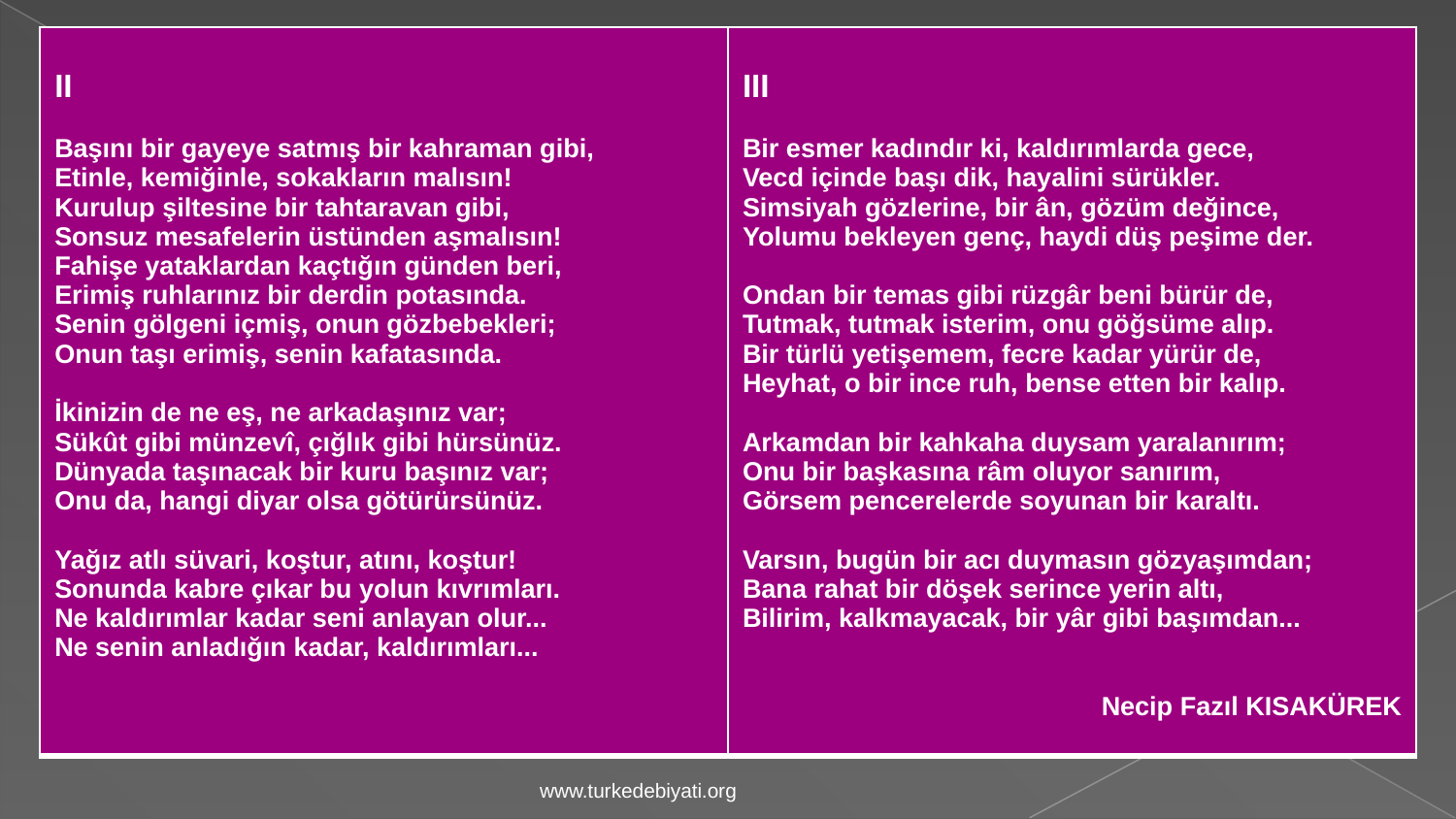

| II Başını bir gayeye satmış bir kahraman gibi, Etinle, kemiğinle, sokakların malısın! Kurulup şiltesine bir tahtaravan gibi, Sonsuz mesafelerin üstünden aşmalısın! Fahişe yataklardan kaçtığın günden beri, Erimiş ruhlarınız bir derdin potasında. Senin gölgeni içmiş, onun gözbebekleri; Onun taşı erimiş, senin kafatasında. İkinizin de ne eş, ne arkadaşınız var; Sükût gibi münzevî, çığlık gibi hürsünüz. Dünyada taşınacak bir kuru başınız var; Onu da, hangi diyar olsa götürürsünüz. Yağız atlı süvari, koştur, atını, koştur! Sonunda kabre çıkar bu yolun kıvrımları. Ne kaldırımlar kadar seni anlayan olur... Ne senin anladığın kadar, kaldırımları... | III Bir esmer kadındır ki, kaldırımlarda gece, Vecd içinde başı dik, hayalini sürükler. Simsiyah gözlerine, bir ân, gözüm değince, Yolumu bekleyen genç, haydi düş peşime der. Ondan bir temas gibi rüzgâr beni bürür de, Tutmak, tutmak isterim, onu göğsüme alıp. Bir türlü yetişemem, fecre kadar yürür de, Heyhat, o bir ince ruh, bense etten bir kalıp. Arkamdan bir kahkaha duysam yaralanırım; Onu bir başkasına râm oluyor sanırım, Görsem pencerelerde soyunan bir karaltı. Varsın, bugün bir acı duymasın gözyaşımdan; Bana rahat bir döşek serince yerin altı, Bilirim, kalkmayacak, bir yâr gibi başımdan... Necip Fazıl KISAKÜREK |
| --- | --- |
www.turkedebiyati.org